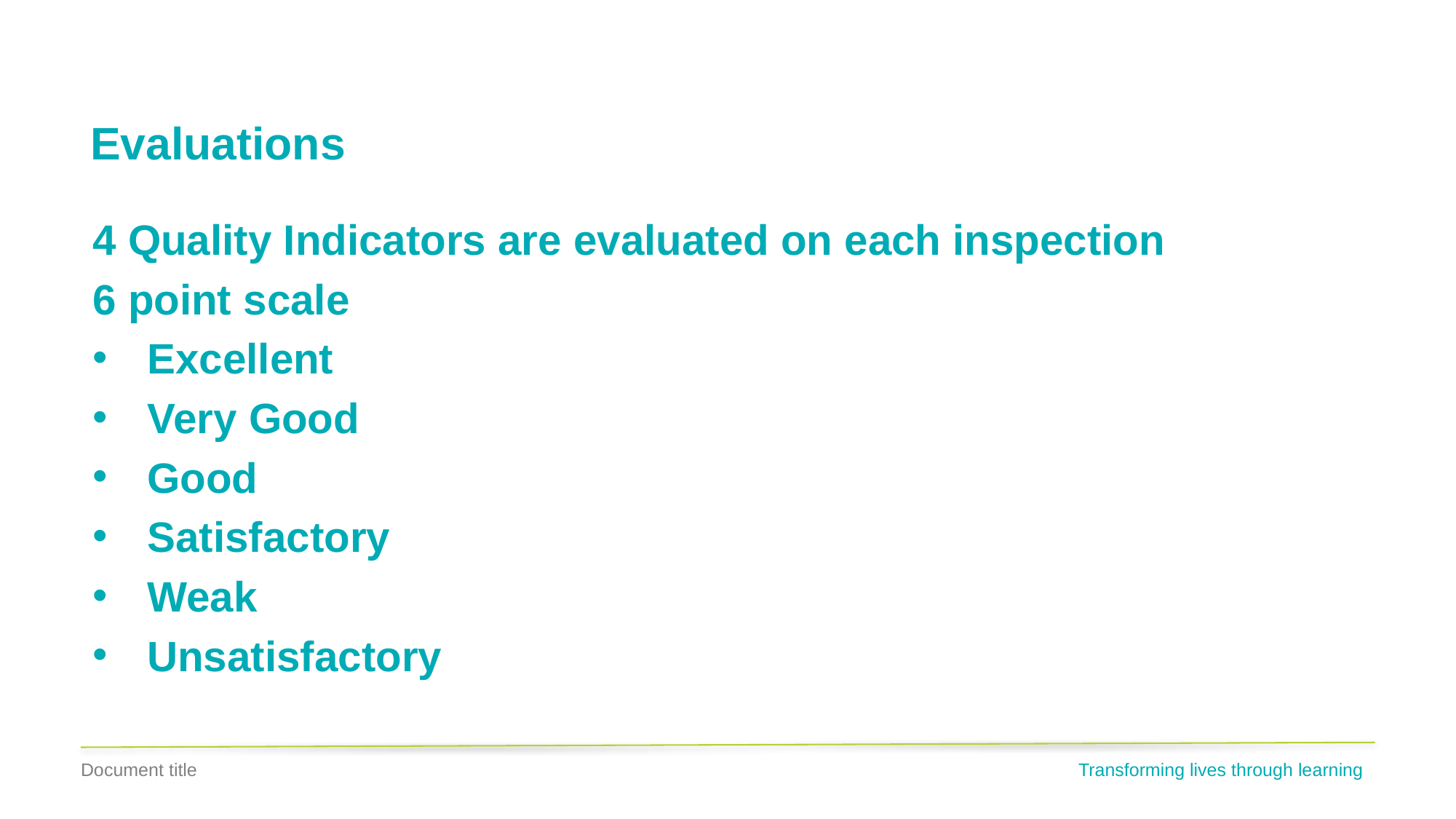

# Evaluations
4 Quality Indicators are evaluated on each inspection
6 point scale
Excellent
Very Good
Good
Satisfactory
Weak
Unsatisfactory